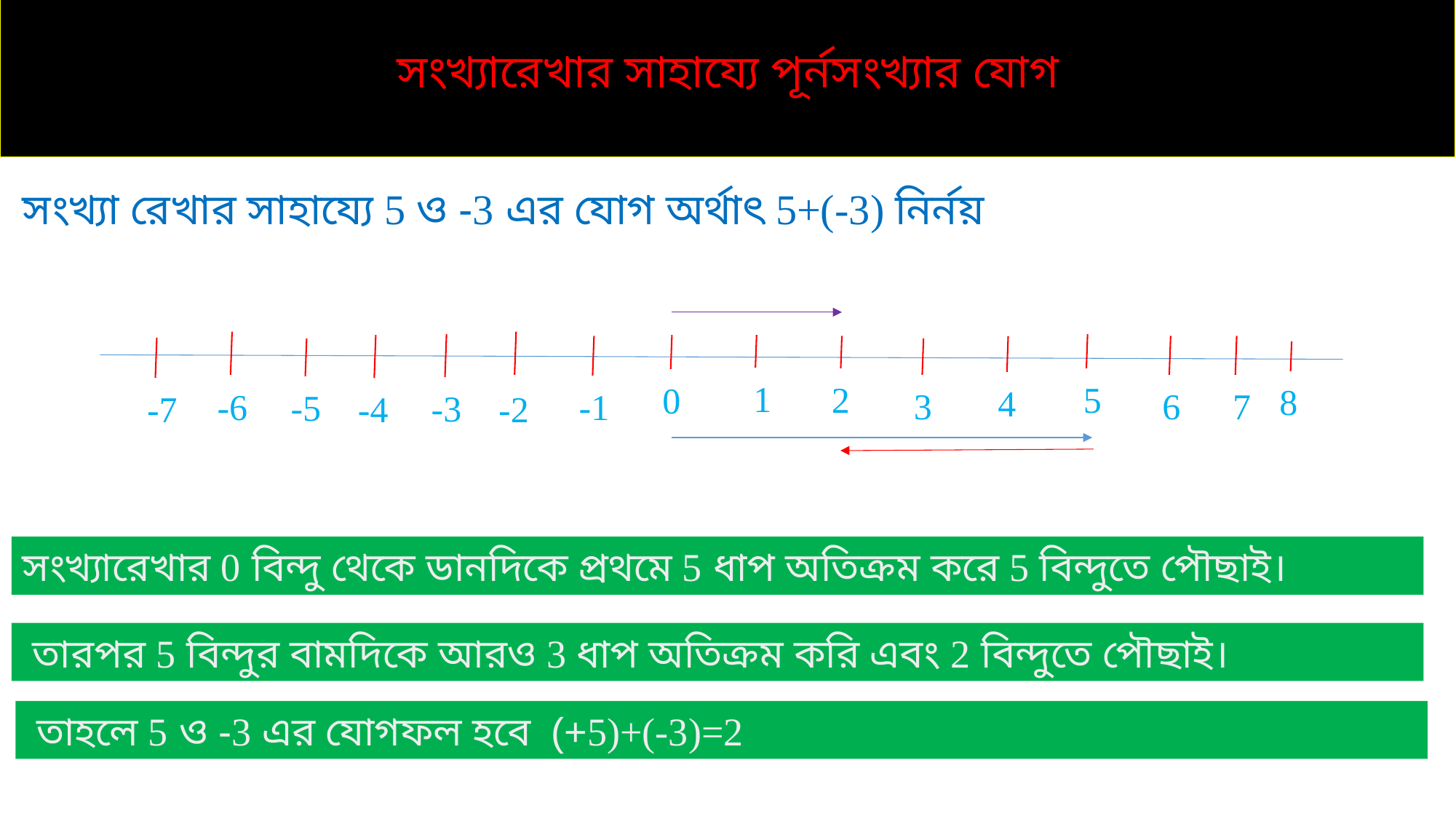

# সংখ্যারেখার সাহায্যে পূর্নসংখ্যার যোগ
সংখ্যা রেখার সাহায্যে 5 ও -3 এর যোগ অর্থাৎ 5+(-3) নির্নয়
1
5
2
0
8
4
7
3
6
-6
-1
-5
-3
-7
-2
-4
সংখ্যারেখার 0 বিন্দু থেকে ডানদিকে প্রথমে 5 ধাপ অতিক্রম করে 5 বিন্দুতে পৌছাই।
 তারপর 5 বিন্দুর বামদিকে আরও 3 ধাপ অতিক্রম করি এবং 2 বিন্দুতে পৌছাই।
 তাহলে 5 ও -3 এর যোগফল হবে  (+5)+(-3)=2